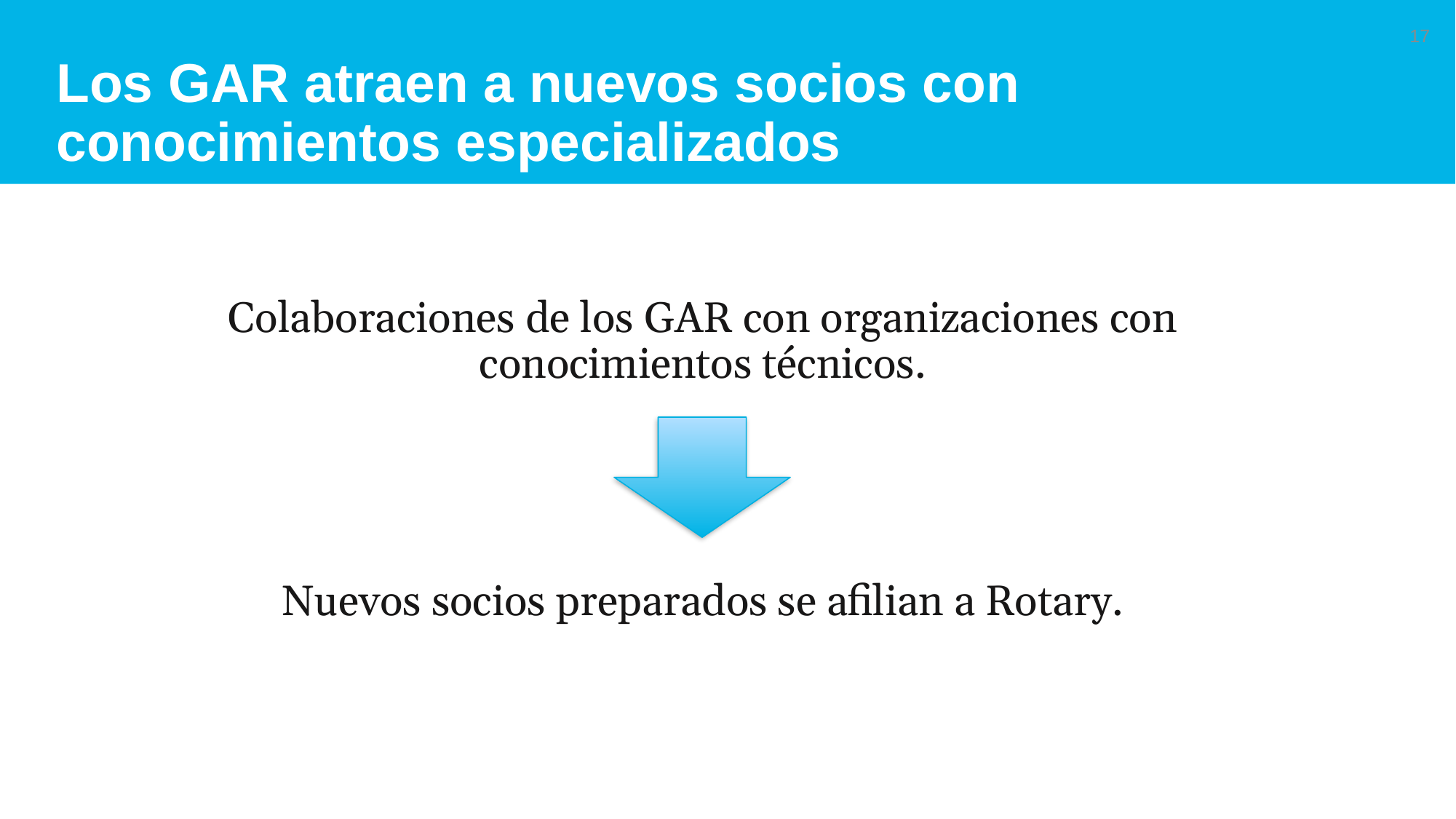

# Los GAR atraen a nuevos socios con conocimientos especializados
17

Colaboraciones de los GAR con organizaciones con conocimientos técnicos.

Nuevos socios preparados se afilian a Rotary.